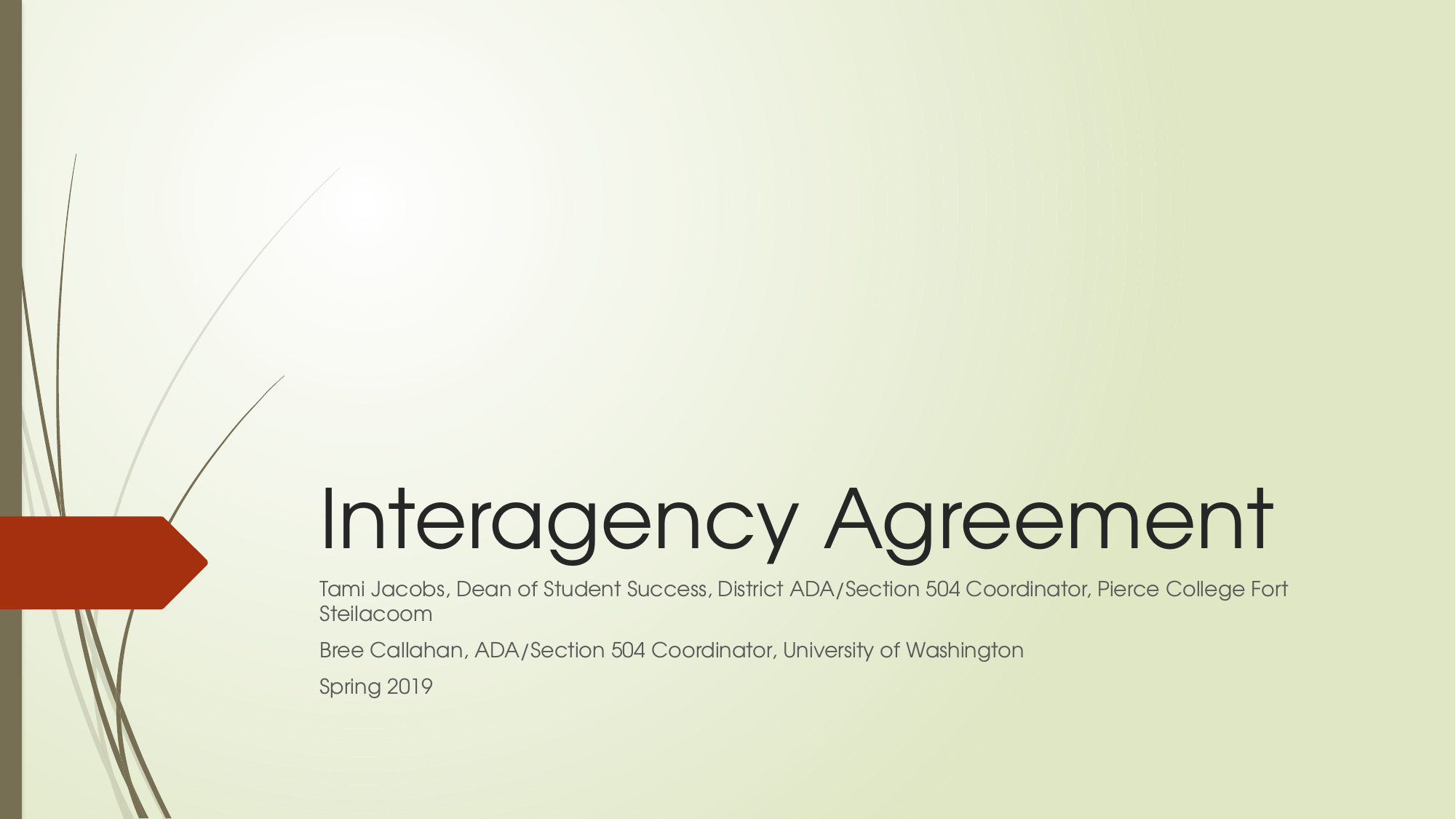

# Interagency Agreement
Tami Jacobs, Dean of Student Success, District ADA/Section 504 Coordinator, Pierce College Fort Steilacoom
Bree Callahan, ADA/Section 504 Coordinator, University of Washington
Spring 2019